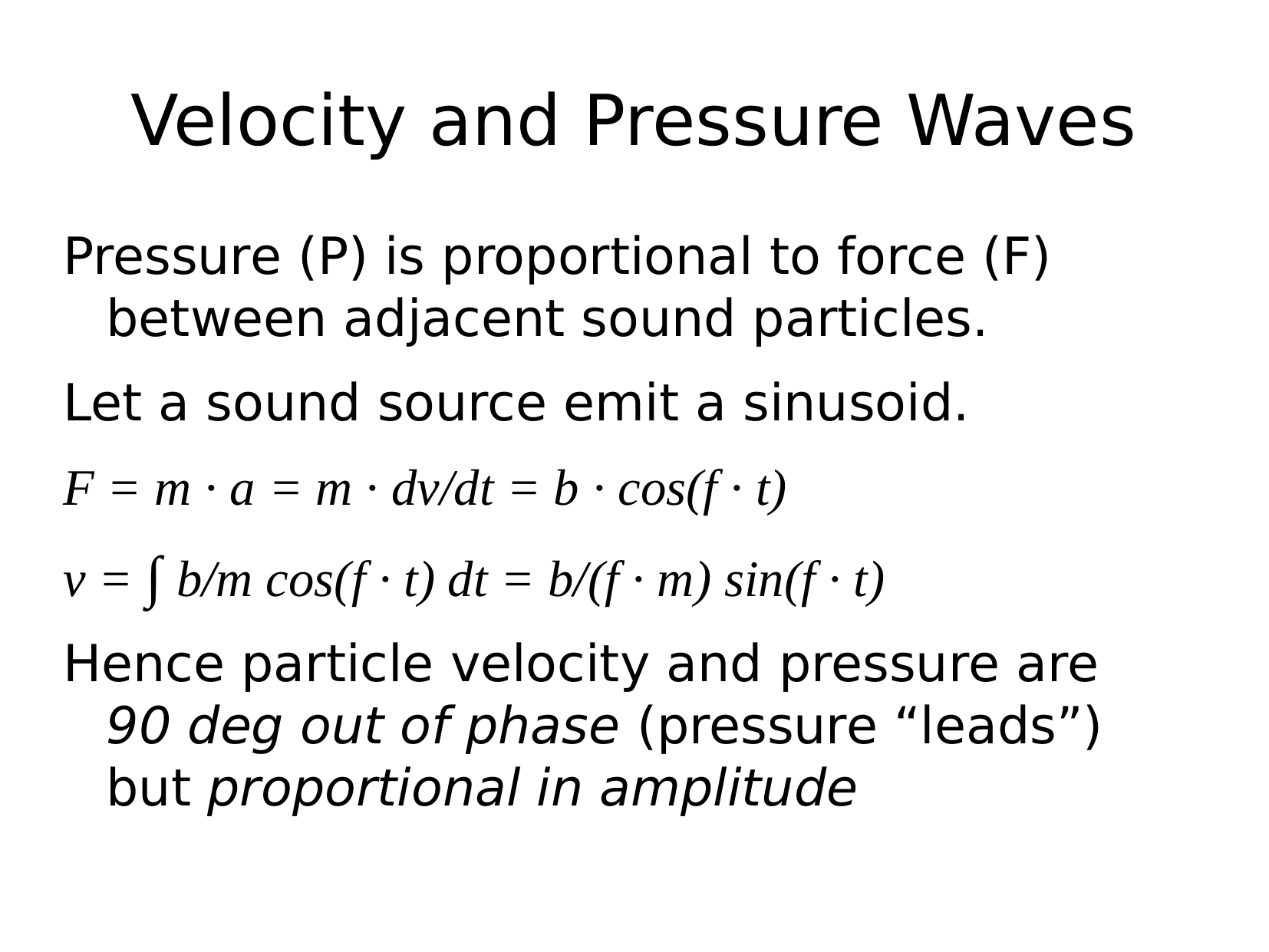

# Velocity and Pressure Waves
Pressure (P) is proportional to force (F) between adjacent sound particles.
Let a sound source emit a sinusoid.
F = m ∙ a = m ∙ dv/dt = b ∙ cos(f ∙ t)
v = ∫ b/m cos(f ∙ t) dt = b/(f ∙ m) sin(f ∙ t)
Hence particle velocity and pressure are 90 deg out of phase (pressure “leads”) but proportional in amplitude